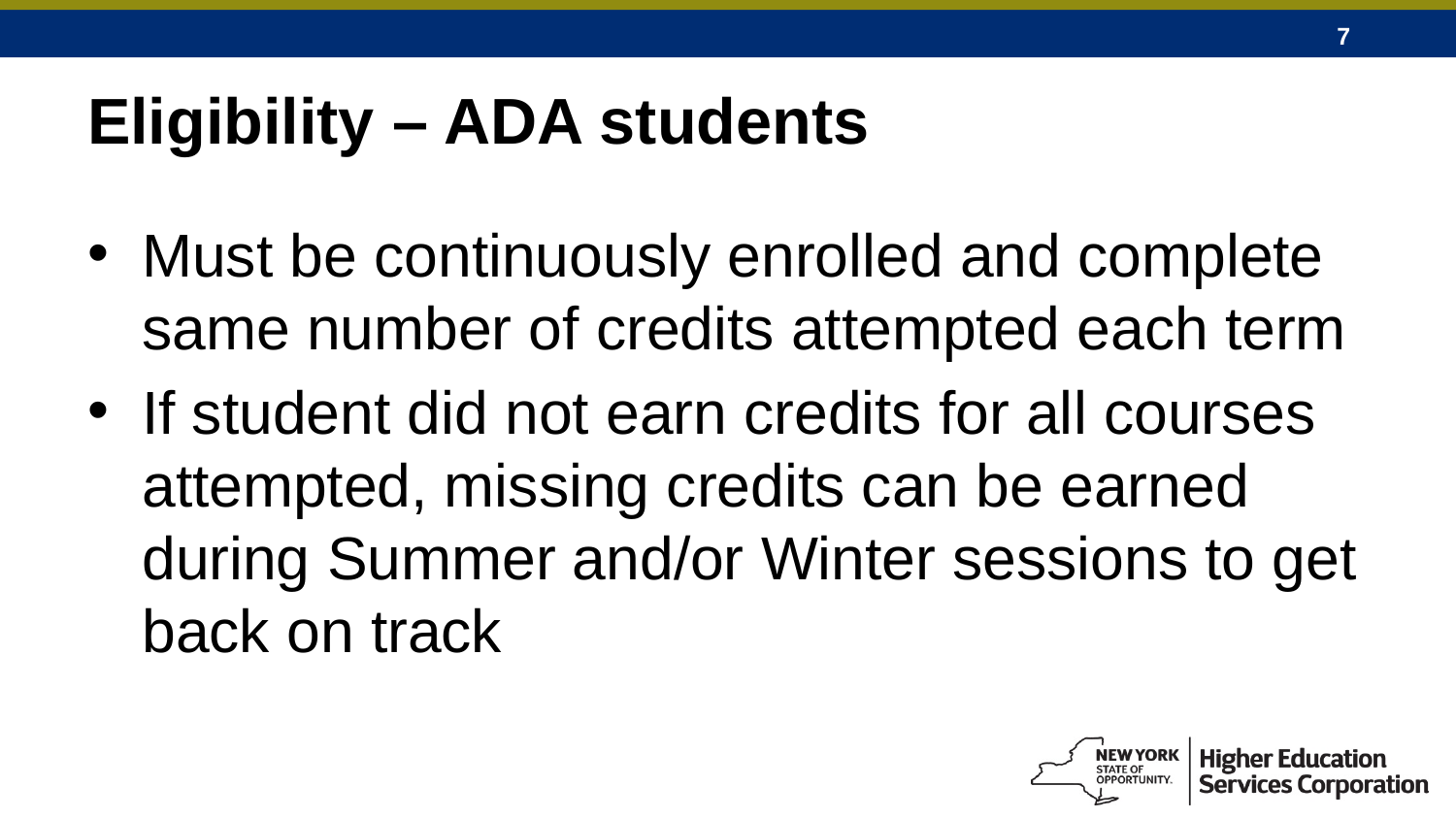

# Eligibility – ADA students
Must be continuously enrolled and complete same number of credits attempted each term
If student did not earn credits for all courses attempted, missing credits can be earned during Summer and/or Winter sessions to get back on track